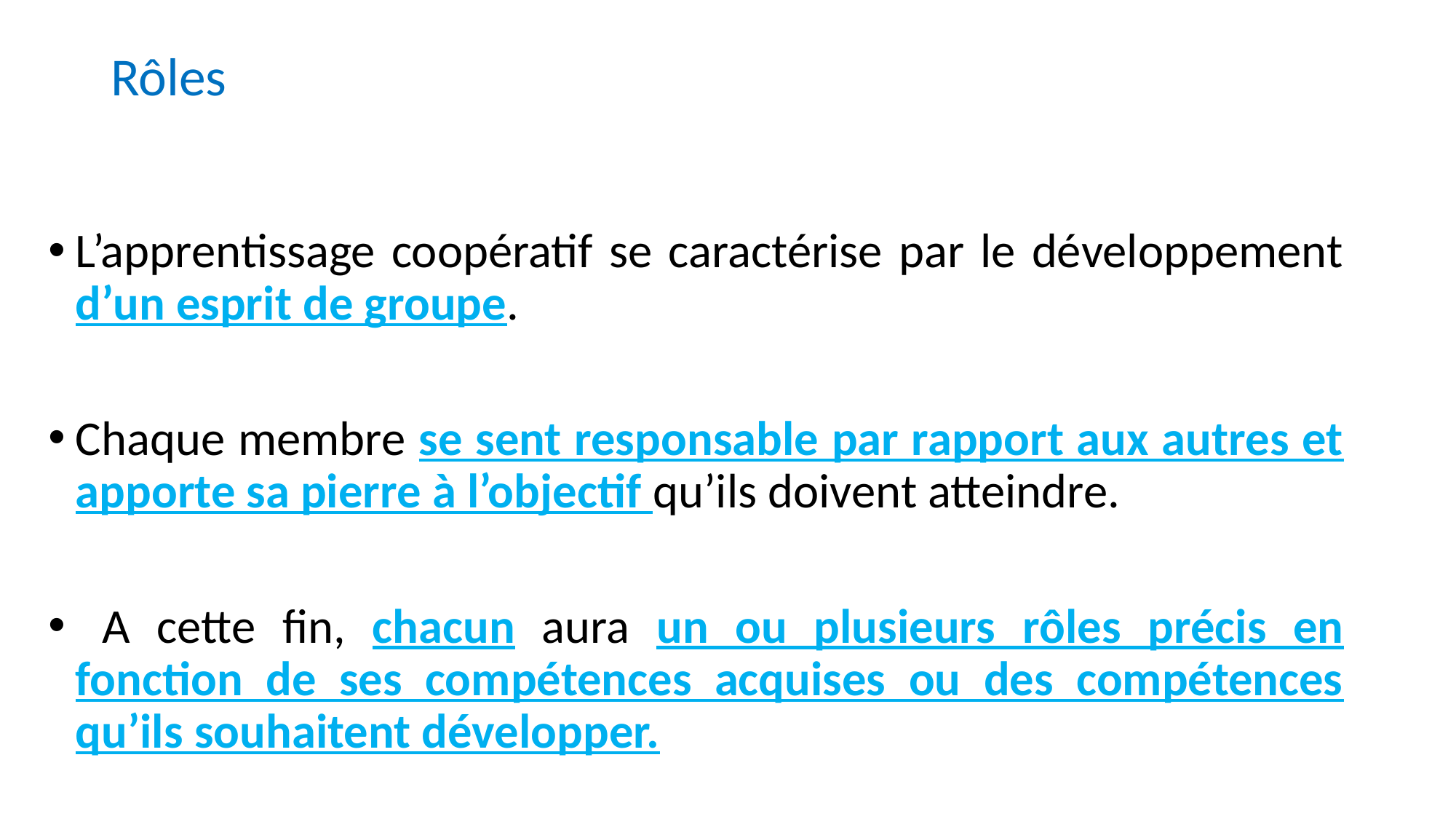

# Rôles

L’apprentissage coopératif se caractérise par le développement d’un esprit de groupe.

Chaque membre se sent responsable par rapport aux autres et apporte sa pierre à l’objectif qu’ils doivent atteindre.

 A cette fin, chacun aura un ou plusieurs rôles précis en fonction de ses compétences acquises ou des compétences qu’ils souhaitent développer.